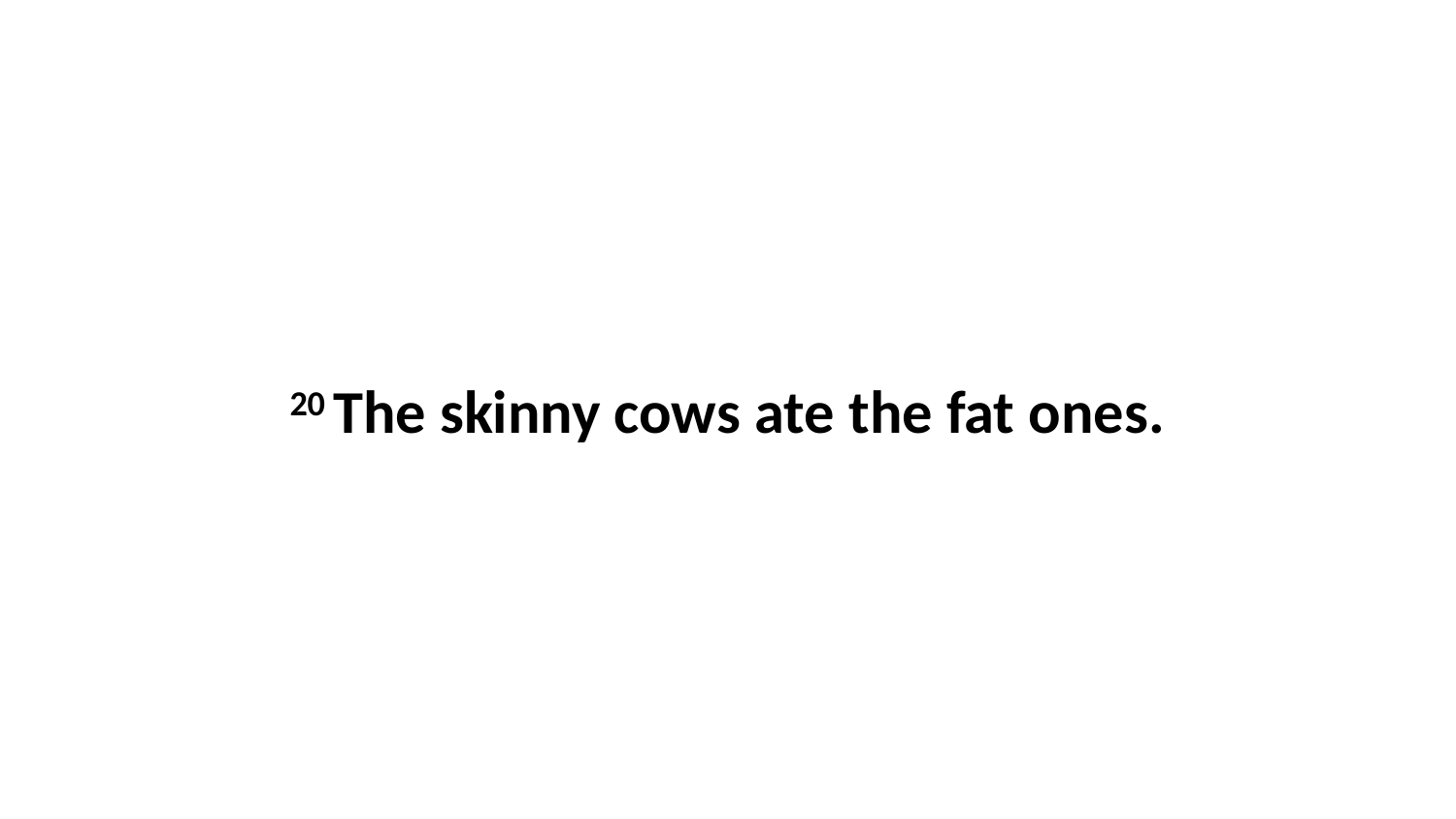

20 The skinny cows ate the fat ones.